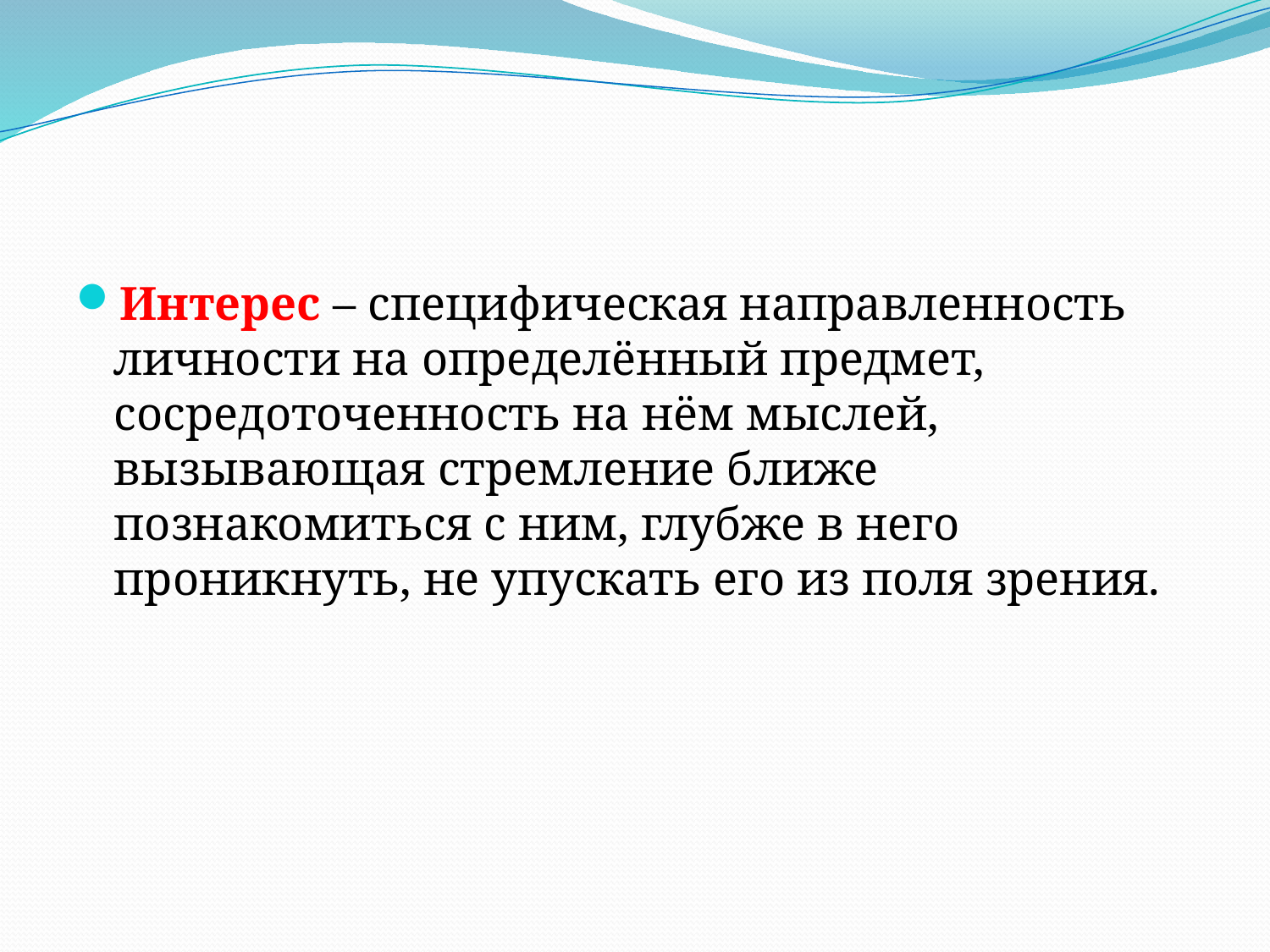

#
Интерес – специфическая направленность личности на определённый предмет, сосредоточенность на нём мыслей, вызывающая стремление ближе познакомиться с ним, глубже в него проникнуть, не упускать его из поля зрения.